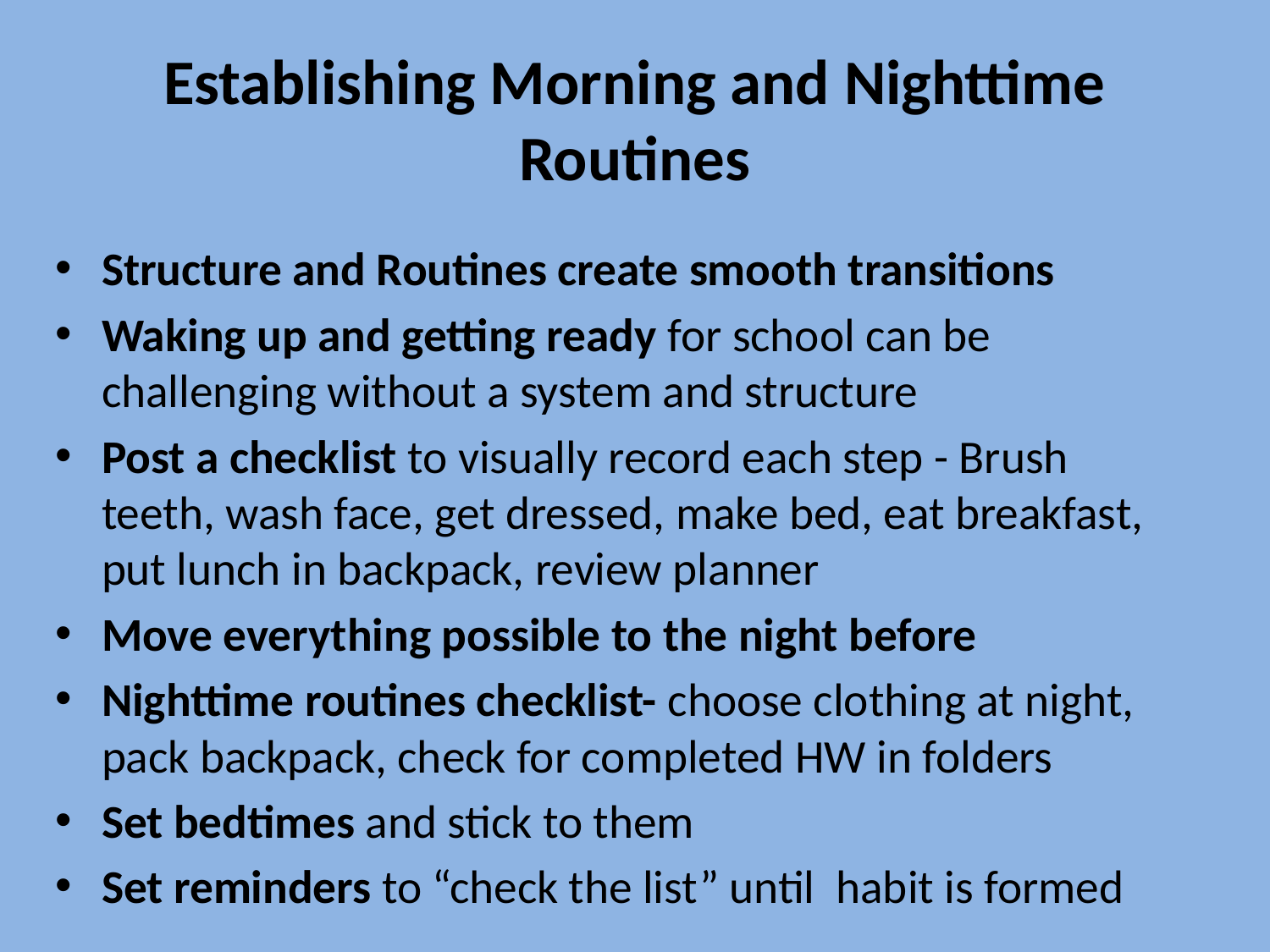

# Establishing Morning and Nighttime Routines
Structure and Routines create smooth transitions
Waking up and getting ready for school can be  challenging without a system and structure
Post a checklist to visually record each step - Brush teeth, wash face, get dressed, make bed, eat breakfast, put lunch in backpack, review planner
Move everything possible to the night before
Nighttime routines checklist- choose clothing at night, pack backpack, check for completed HW in folders
Set bedtimes and stick to them
Set reminders to “check the list” until  habit is formed